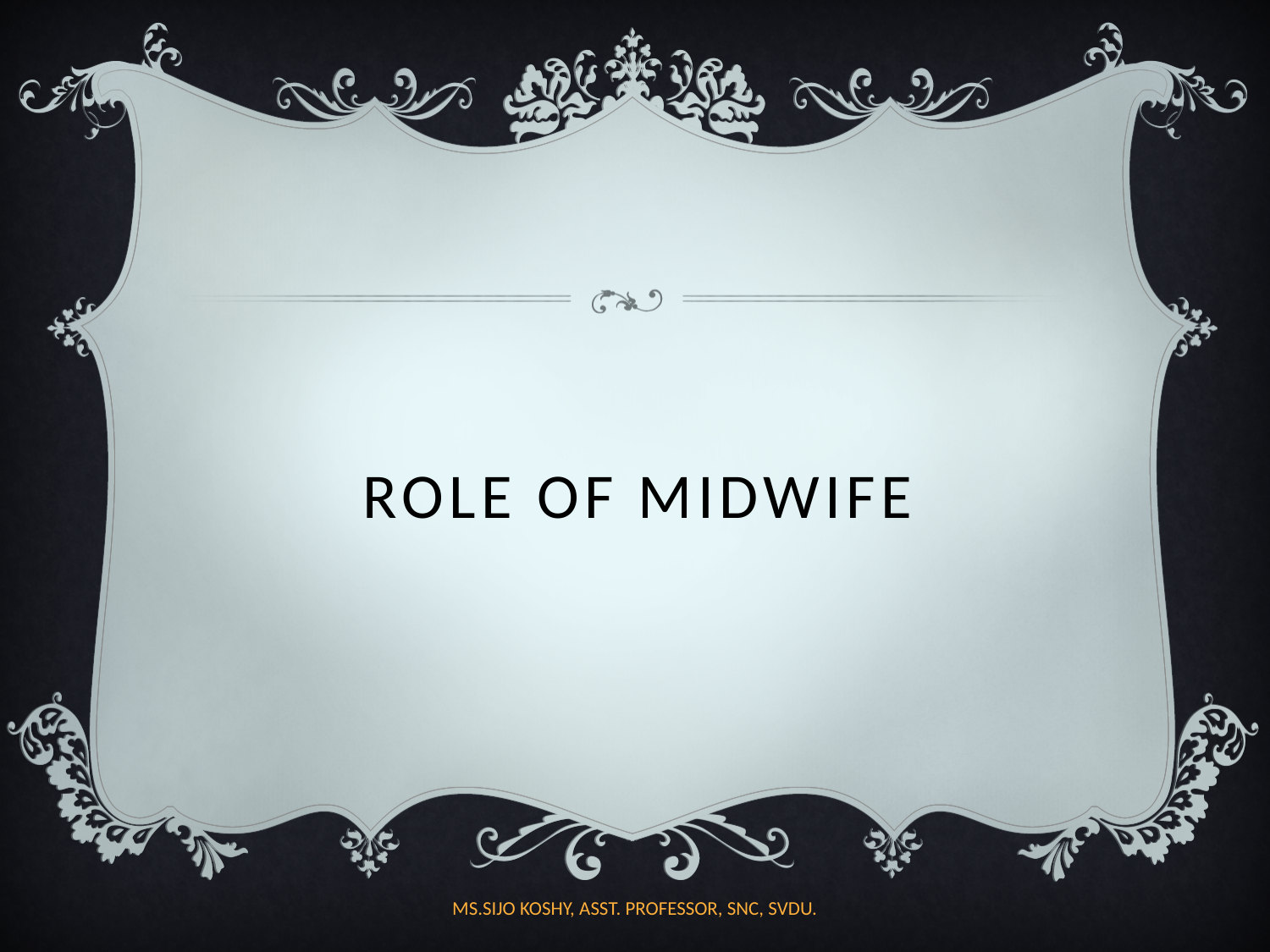

# ROLE OF MIDWIFE
MS.SIJO KOSHY, ASST. PROFESSOR, SNC, SVDU.